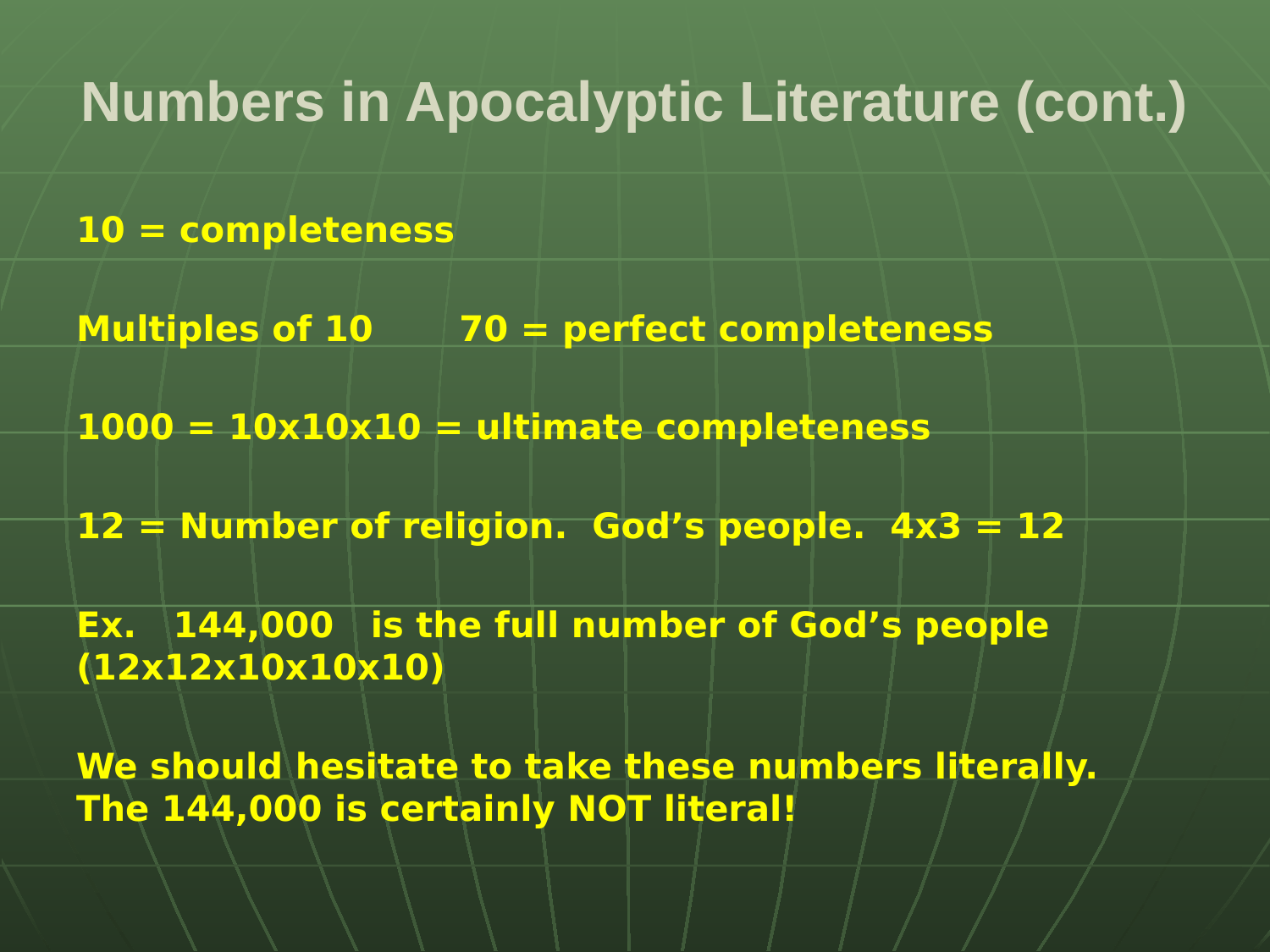

# Numbers in Apocalyptic Literature (cont.)
10 = completeness

Multiples of 10       70 = perfect completeness

1000 = 10x10x10 = ultimate completeness

12 = Number of religion.  God’s people.  4x3 = 12

Ex.   144,000   is the full number of God’s people  (12x12x10x10x10)

We should hesitate to take these numbers literally.  The 144,000 is certainly NOT literal!